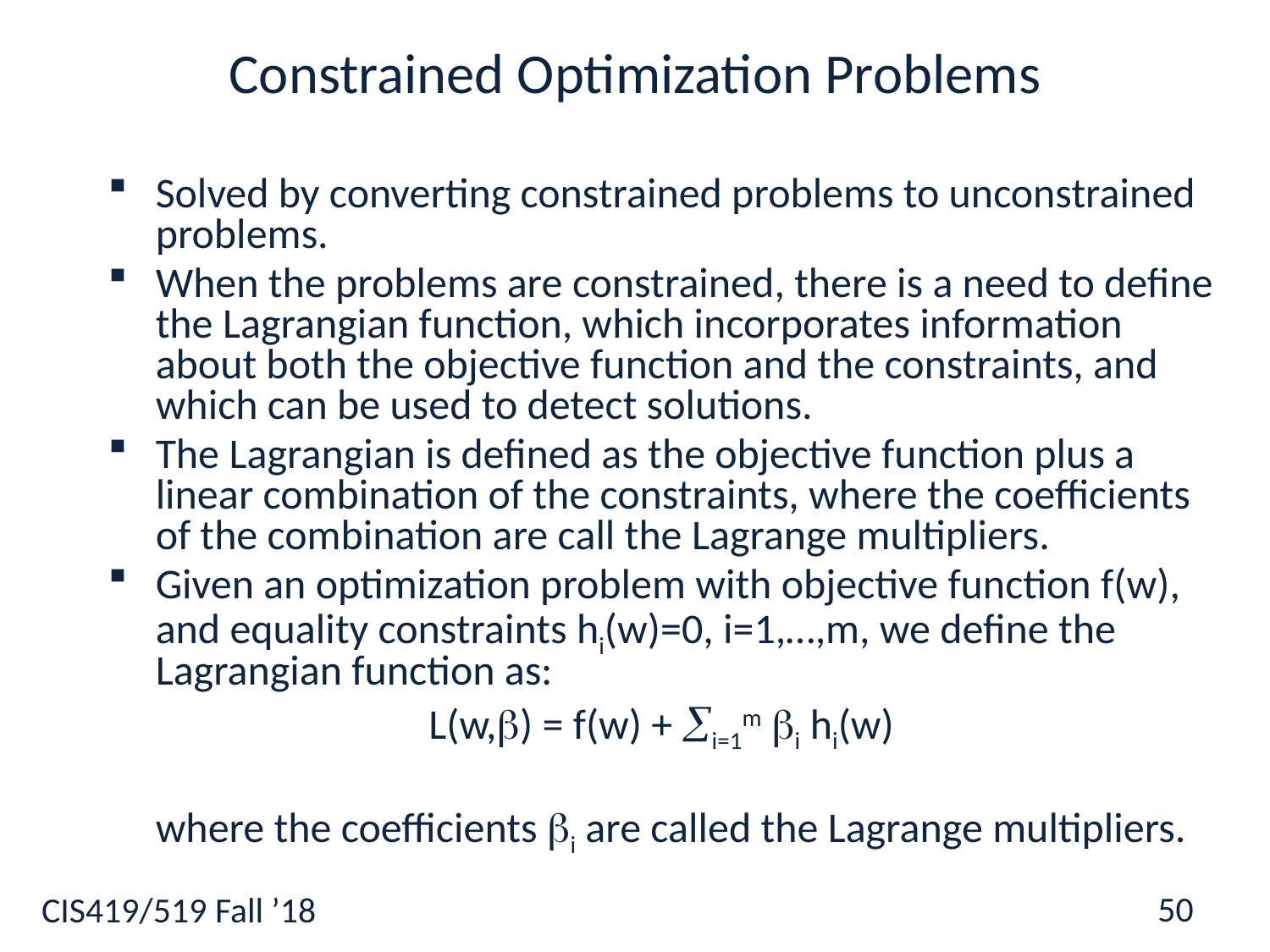

50
# Constrained Optimization Problems
Solved by converting constrained problems to unconstrained problems.
When the problems are constrained, there is a need to define the Lagrangian function, which incorporates information about both the objective function and the constraints, and which can be used to detect solutions.
The Lagrangian is defined as the objective function plus a linear combination of the constraints, where the coefficients of the combination are call the Lagrange multipliers.
Given an optimization problem with objective function f(w), and equality constraints hi(w)=0, i=1,…,m, we define the Lagrangian function as:
L(w,β) = f(w) + ∑i=1m βi hi(w)

     where the coefficients βi are called the Lagrange multipliers.